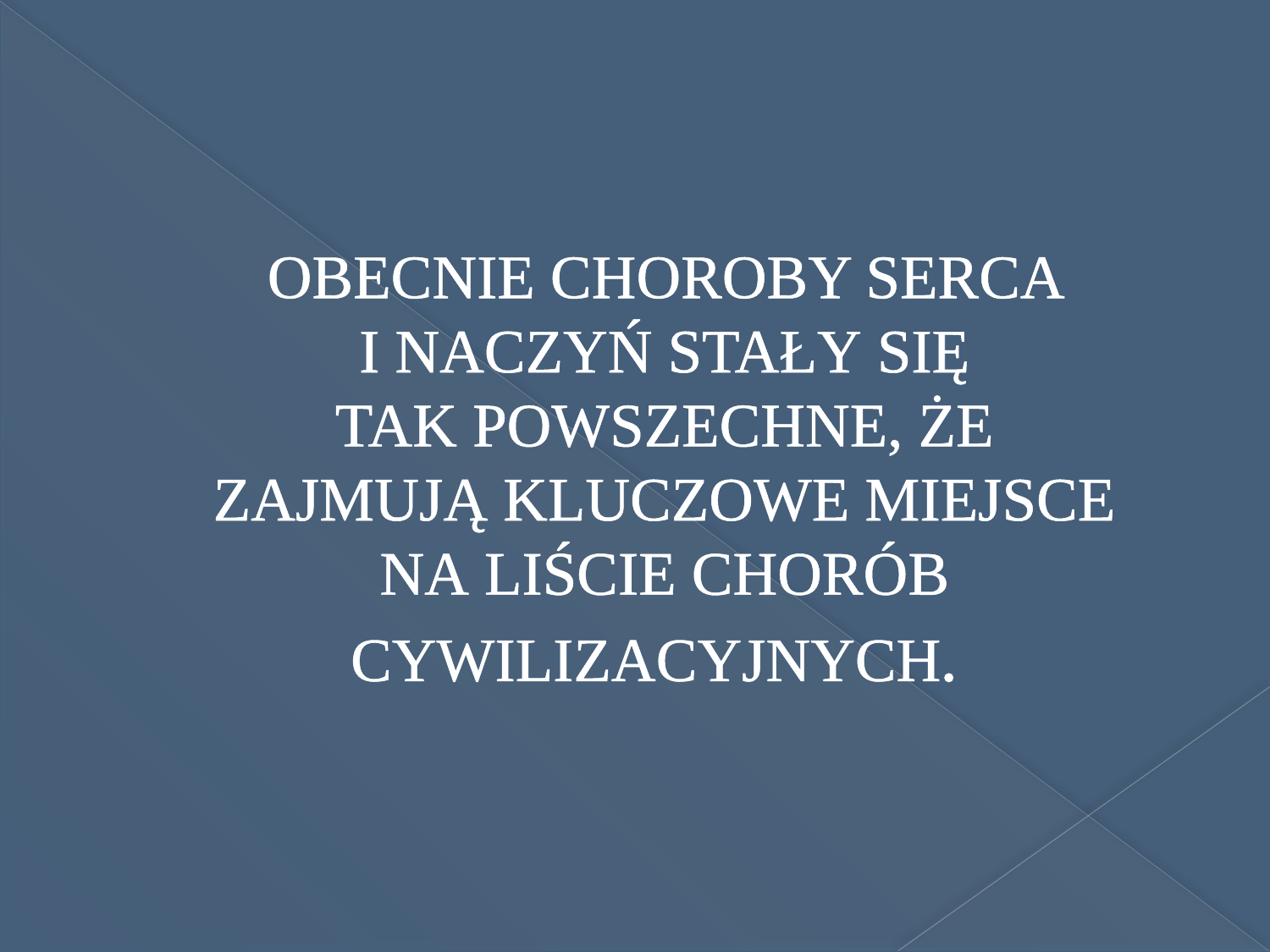

OBECNIE CHOROBY SERCA I NACZYŃ STAŁY SIĘ TAK POWSZECHNE, ŻE ZAJMUJĄ KLUCZOWE MIEJSCE NA LIŚCIE CHORÓB CYWILIZACYJNYCH.